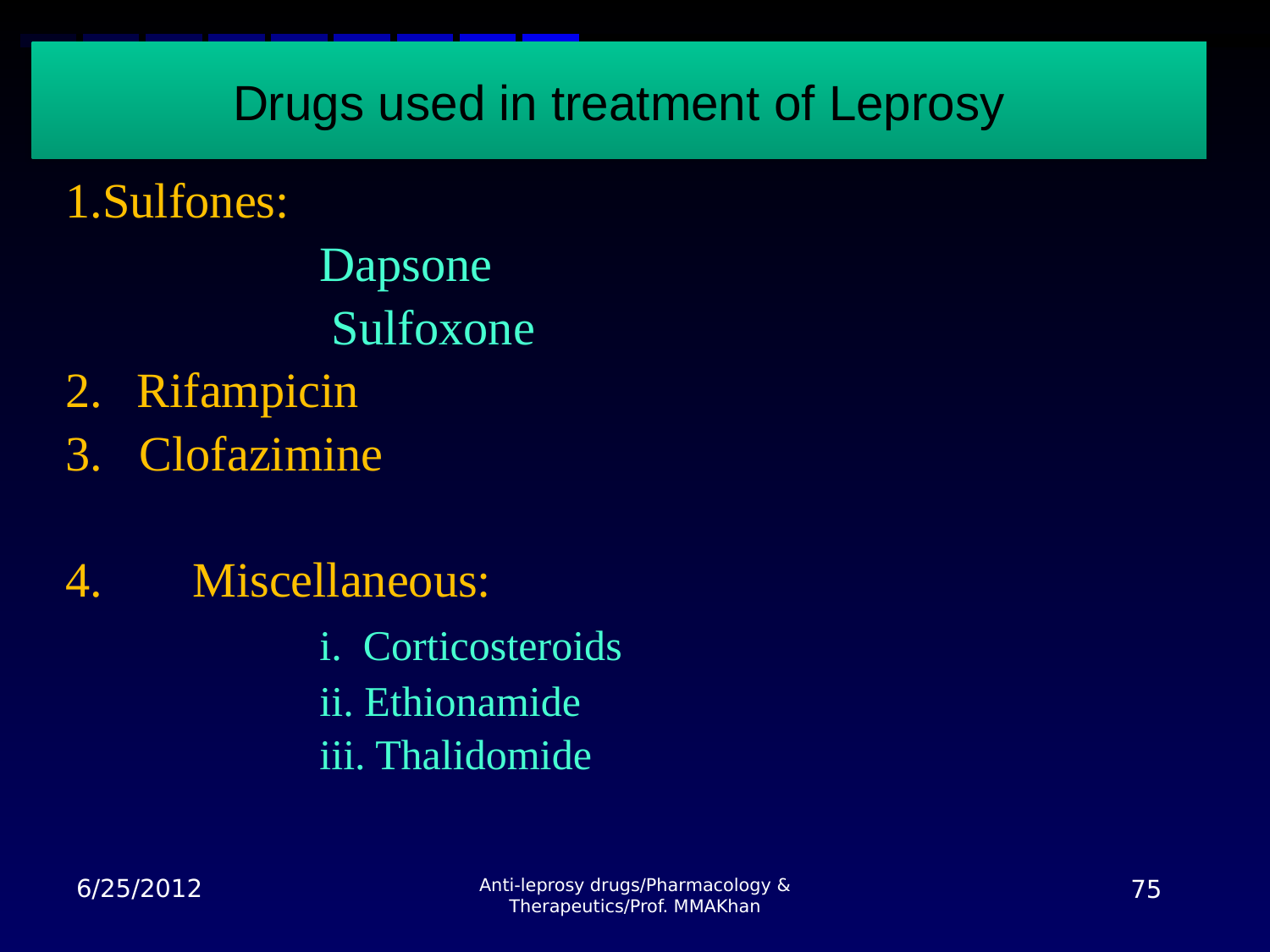

Drugs used in treatment of Leprosy
1.Sulfones:
		Dapsone
                  	 Sulfoxone
2.	Rifampicin
3.   Clofazimine

4.	Miscellaneous:
		i.  Corticosteroids
		ii. Ethionamide
		iii. Thalidomide
6/25/2012
Anti-leprosy drugs/Pharmacology & Therapeutics/Prof. MMAKhan
75